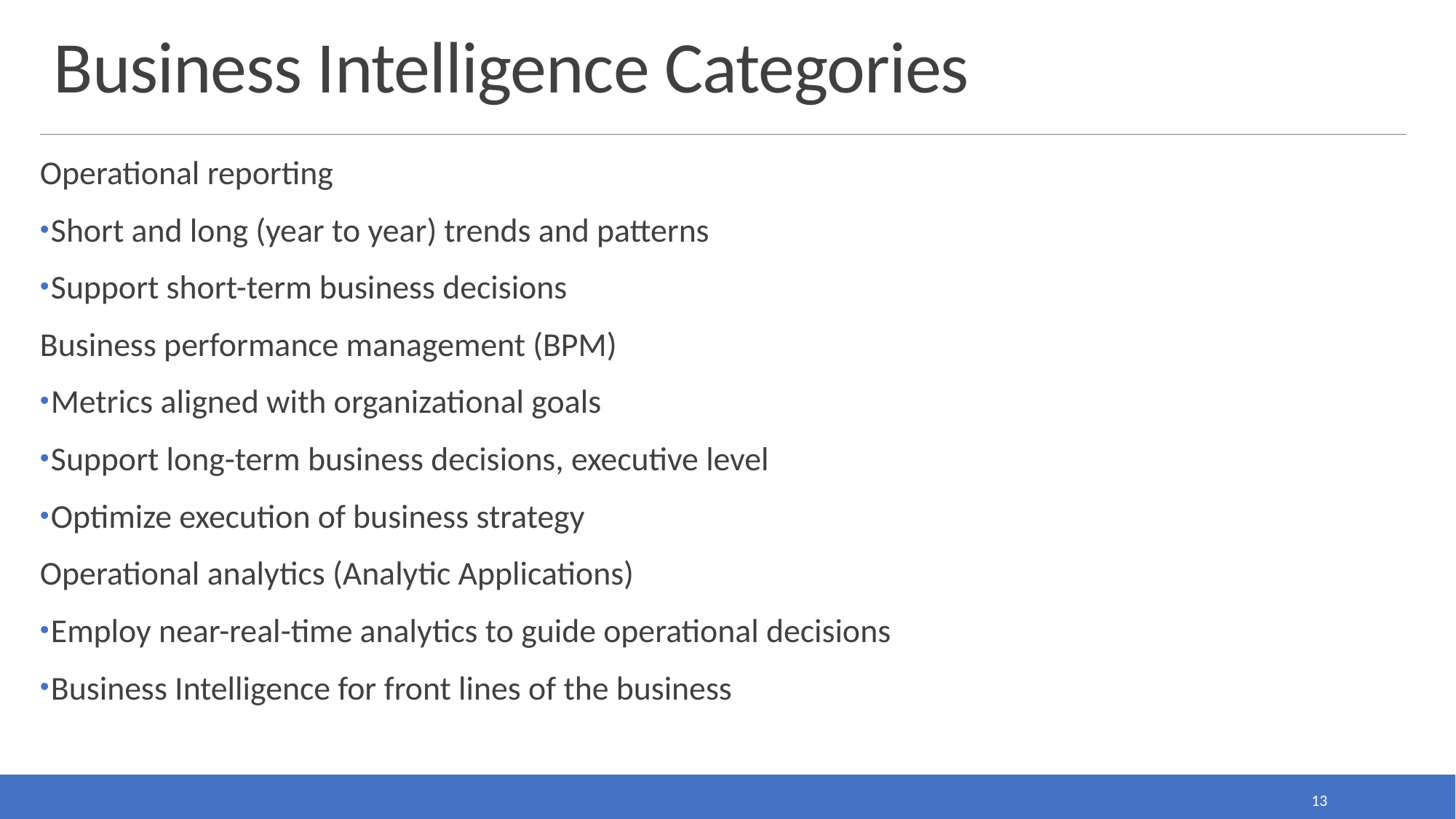

# Business Intelligence Categories
Operational reporting
Short and long (year to year) trends and patterns
Support short-term business decisions
Business performance management (BPM)
Metrics aligned with organizational goals
Support long-term business decisions, executive level
Optimize execution of business strategy
Operational analytics (Analytic Applications)
Employ near-real-time analytics to guide operational decisions
Business Intelligence for front lines of the business

13